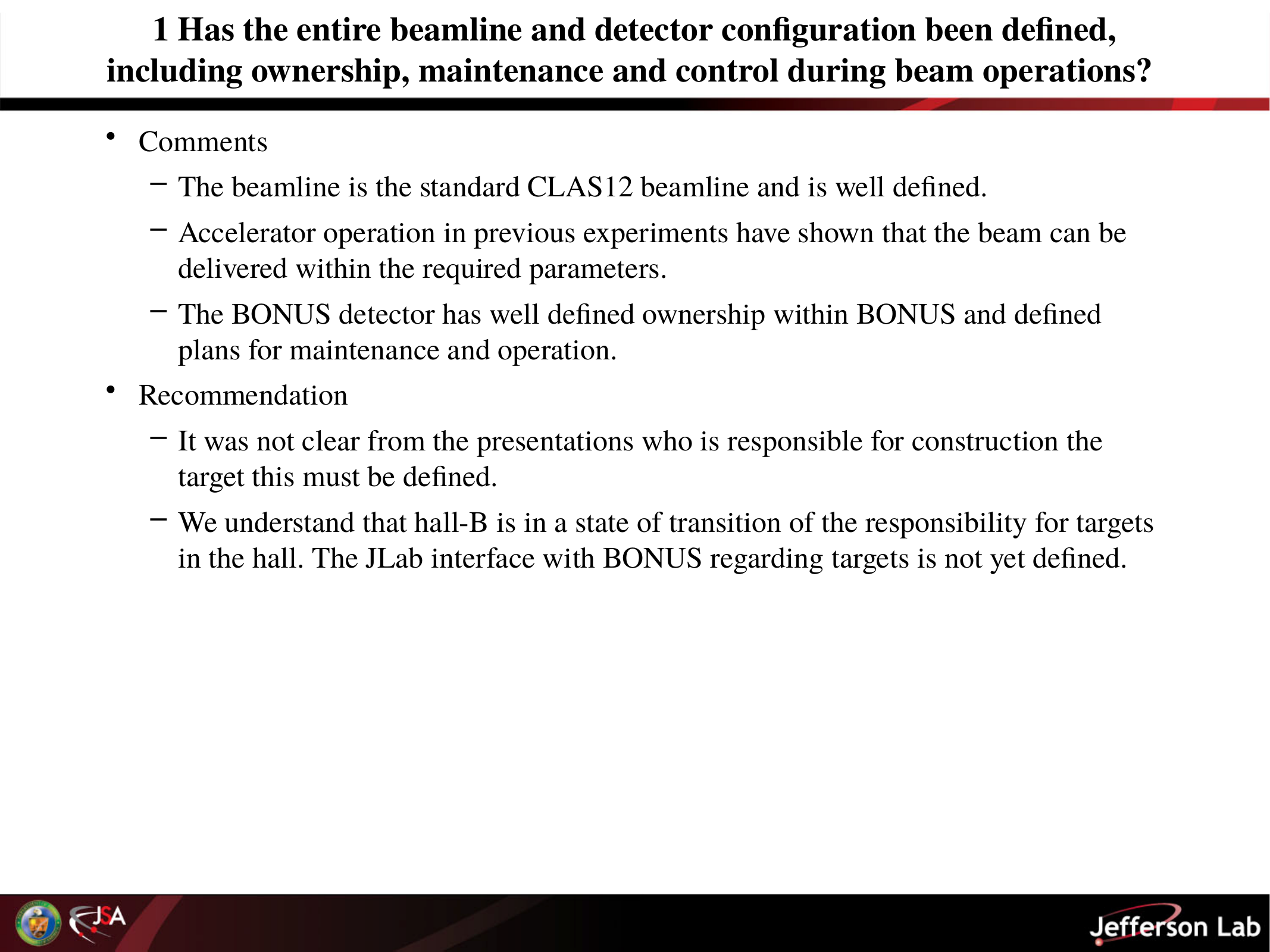

# 1 Has the entire beamline and detector configuration been defined, including ownership, maintenance and control during beam operations?
Comments
The beamline is the standard CLAS12 beamline and is well defined.
Accelerator operation in previous experiments have shown that the beam can be delivered within the required parameters.
The BONUS detector has well defined ownership within BONUS and defined plans for maintenance and operation.
Recommendation
It was not clear from the presentations who is responsible for construction the target this must be defined.
We understand that hall-B is in a state of transition of the responsibility for targets in the hall. The JLab interface with BONUS regarding targets is not yet defined.